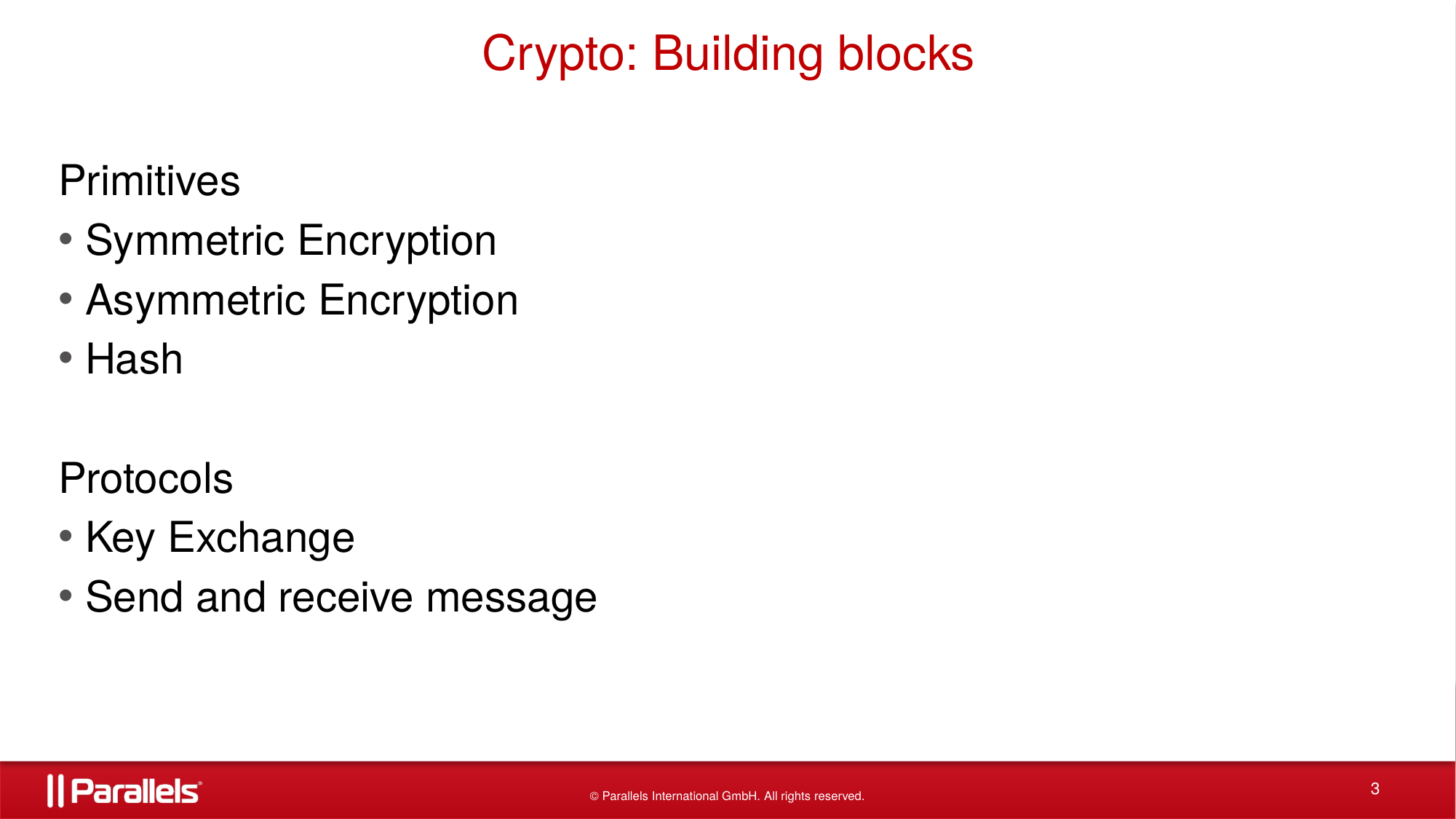

# Crypto: Building blocks

Primitives
Symmetric Encryption
Asymmetric Encryption
Hash

Protocols
Key Exchange
Send and receive message